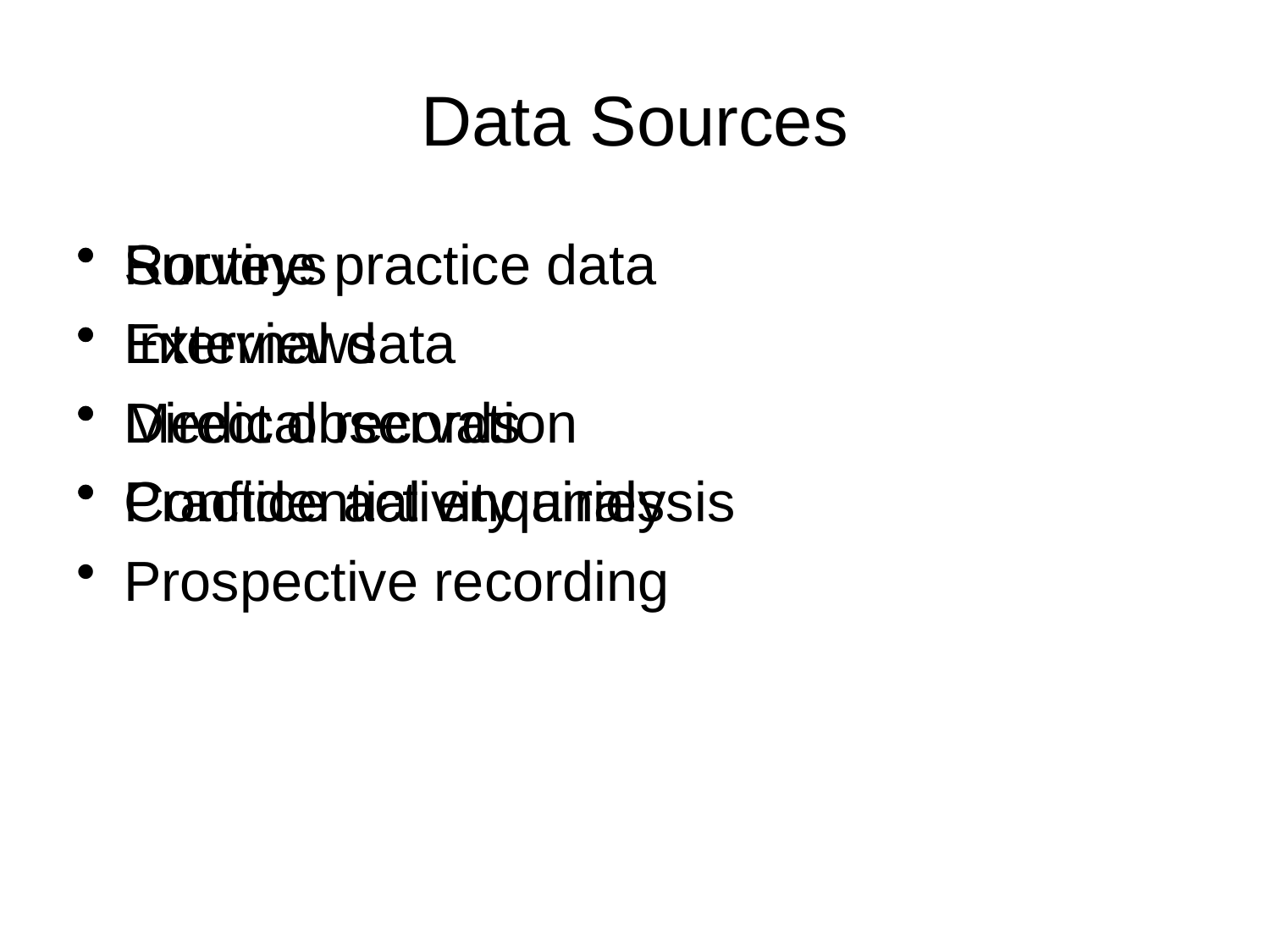

# Data Sources
Routine practice data
External data
Medical records
Practice activity analysis
Prospective recording

Surveys
Interviews
Direct observation
Confidential enquiries